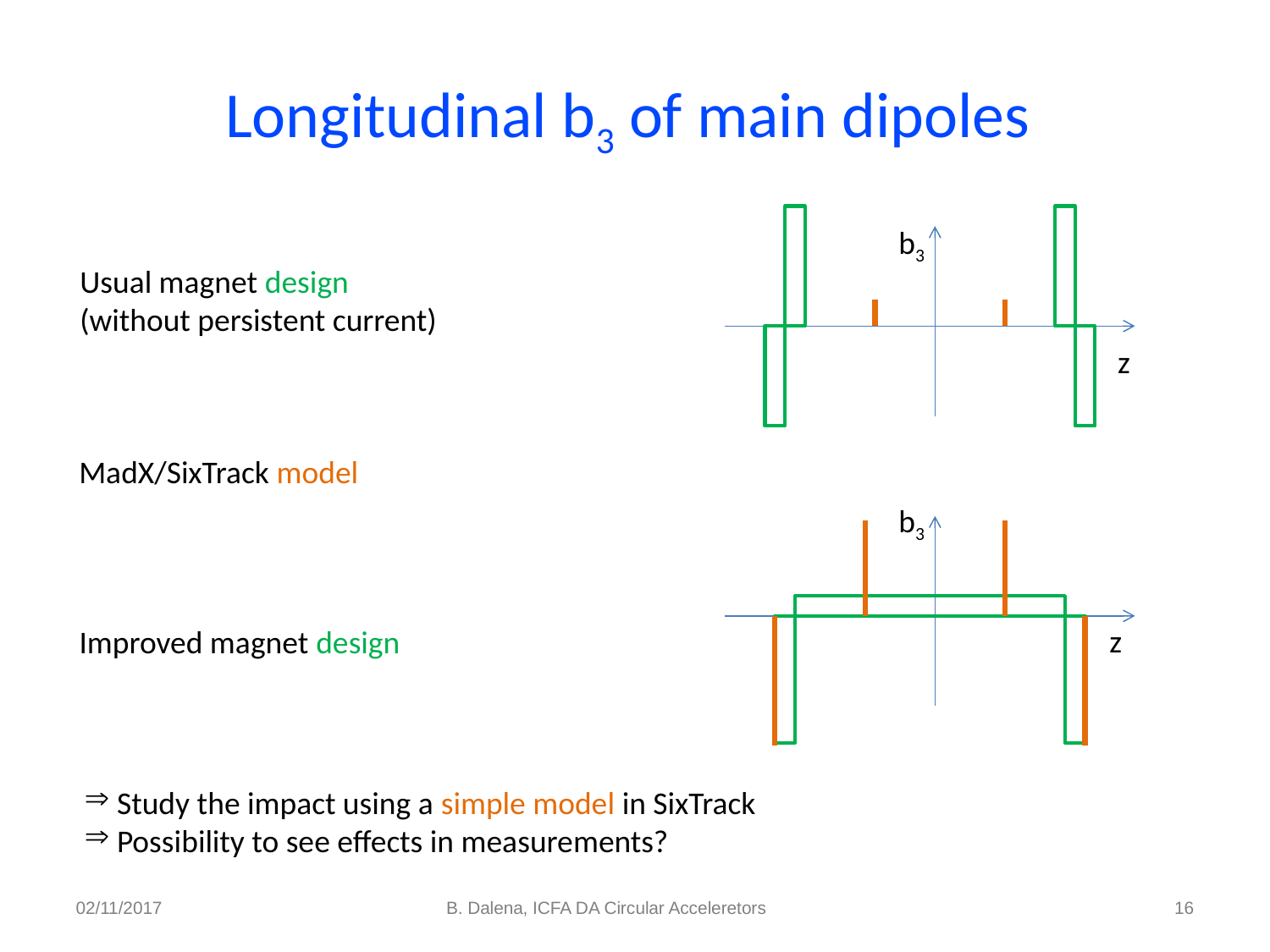

# Longitudinal b3 of main dipoles

b3
Usual magnet design
(without persistent current)

z
MadX/SixTrack model
b3

z
Improved magnet design

 Study the impact using a simple model in SixTrack
 Possibility to see effects in measurements?
02/11/2017
B. Dalena, ICFA DA Circular Acceleretors
16